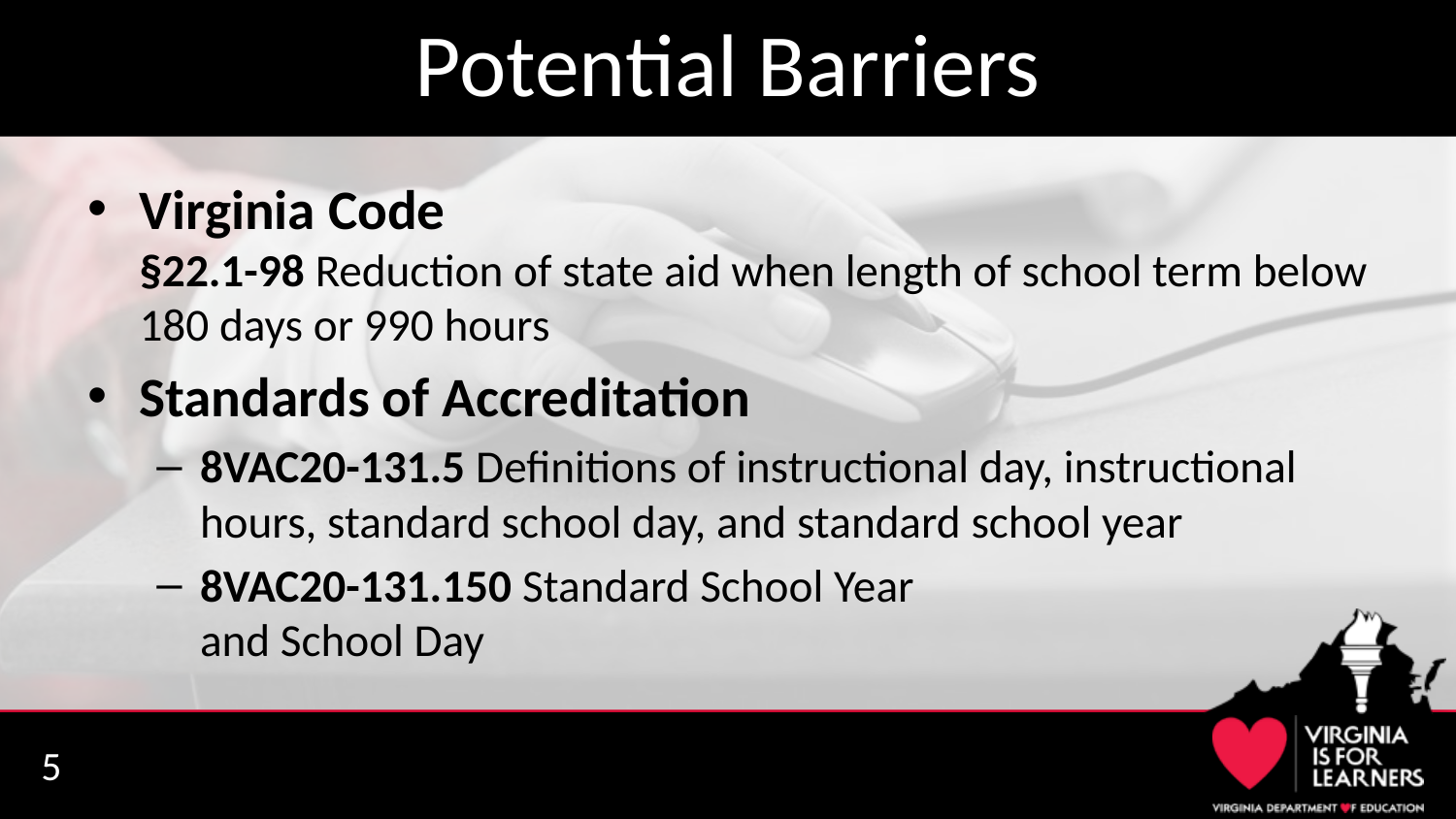

# Potential Barriers
Virginia Code
§22.1-98 Reduction of state aid when length of school term below 180 days or 990 hours
Standards of Accreditation
8VAC20-131.5 Definitions of instructional day, instructional hours, standard school day, and standard school year
8VAC20-131.150 Standard School Year
and School Day